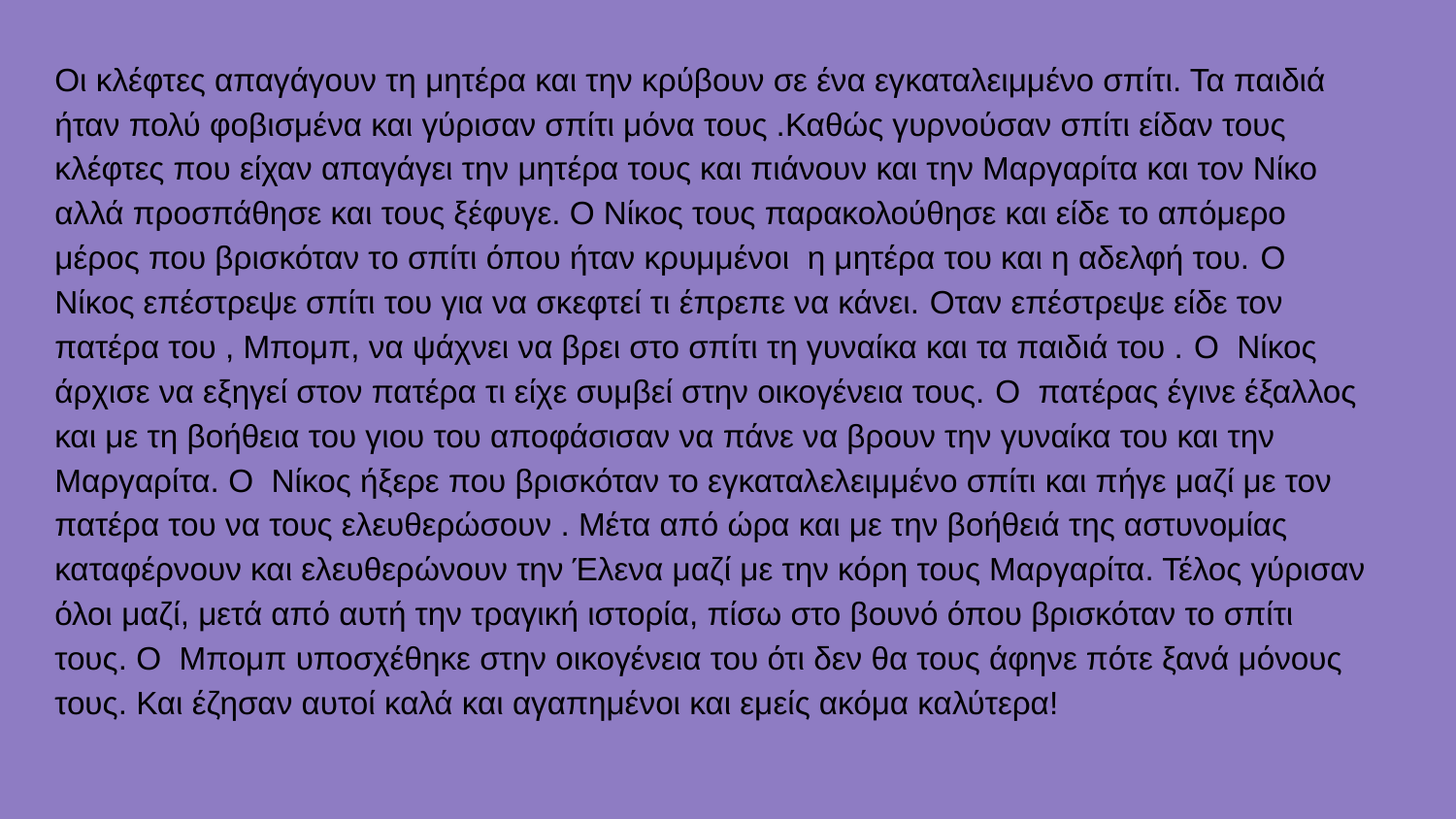

Οι κλέφτες απαγάγουν τη μητέρα και την κρύβουν σε ένα εγκαταλειμμένο σπίτι. Τα παιδιά ήταν πολύ φοβισμένα και γύρισαν σπίτι μόνα τους .Καθώς γυρνούσαν σπίτι είδαν τους κλέφτες που είχαν απαγάγει την μητέρα τους και πιάνουν και την Μαργαρίτα και τον Νίκο αλλά προσπάθησε και τους ξέφυγε. Ο Νίκος τους παρακολούθησε και είδε το απόμερο μέρος που βρισκόταν το σπίτι όπου ήταν κρυμμένοι  η μητέρα του και η αδελφή του. Ο  Νίκος επέστρεψε σπίτι του για να σκεφτεί τι έπρεπε να κάνει. Οταν επέστρεψε είδε τον πατέρα του , Μπομπ, να ψάχνει να βρει στο σπίτι τη γυναίκα και τα παιδιά του . Ο  Νίκος άρχισε να εξηγεί στον πατέρα τι είχε συμβεί στην οικογένεια τους. Ο  πατέρας έγινε έξαλλος και με τη βοήθεια του γιου του αποφάσισαν να πάνε να βρουν την γυναίκα του και την Μαργαρίτα. Ο  Νίκος ήξερε που βρισκόταν το εγκαταλελειμμένο σπίτι και πήγε μαζί με τον πατέρα του να τους ελευθερώσουν . Μέτα από ώρα και με την βοήθειά της αστυνομίας καταφέρνουν και ελευθερώνουν την Έλενα μαζί με την κόρη τους Μαργαρίτα. Τέλος γύρισαν όλοι μαζί, μετά από αυτή την τραγική ιστορία, πίσω στο βουνό όπου βρισκόταν το σπίτι τους. Ο  Μπομπ υποσχέθηκε στην οικογένεια του ότι δεν θα τους άφηνε πότε ξανά μόνους τους. Και έζησαν αυτοί καλά και αγαπημένοι και εμείς ακόμα καλύτερα!